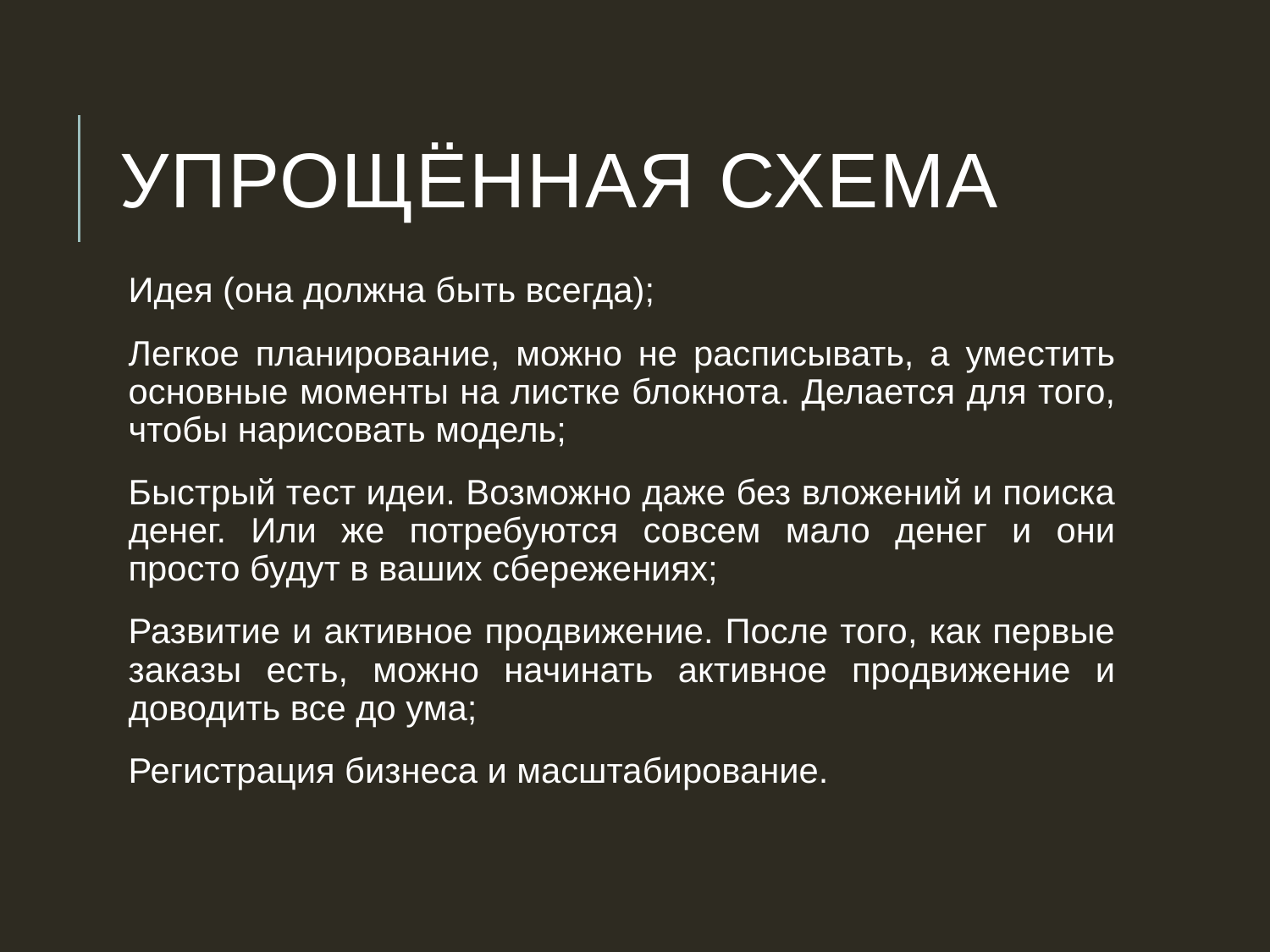

# Упрощённая схема
Идея (она должна быть всегда);
Легкое планирование, можно не расписывать, а уместить основные моменты на листке блокнота. Делается для того, чтобы нарисовать модель;
Быстрый тест идеи. Возможно даже без вложений и поиска денег. Или же потребуются совсем мало денег и они просто будут в ваших сбережениях;
Развитие и активное продвижение. После того, как первые заказы есть, можно начинать активное продвижение и доводить все до ума;
Регистрация бизнеса и масштабирование.